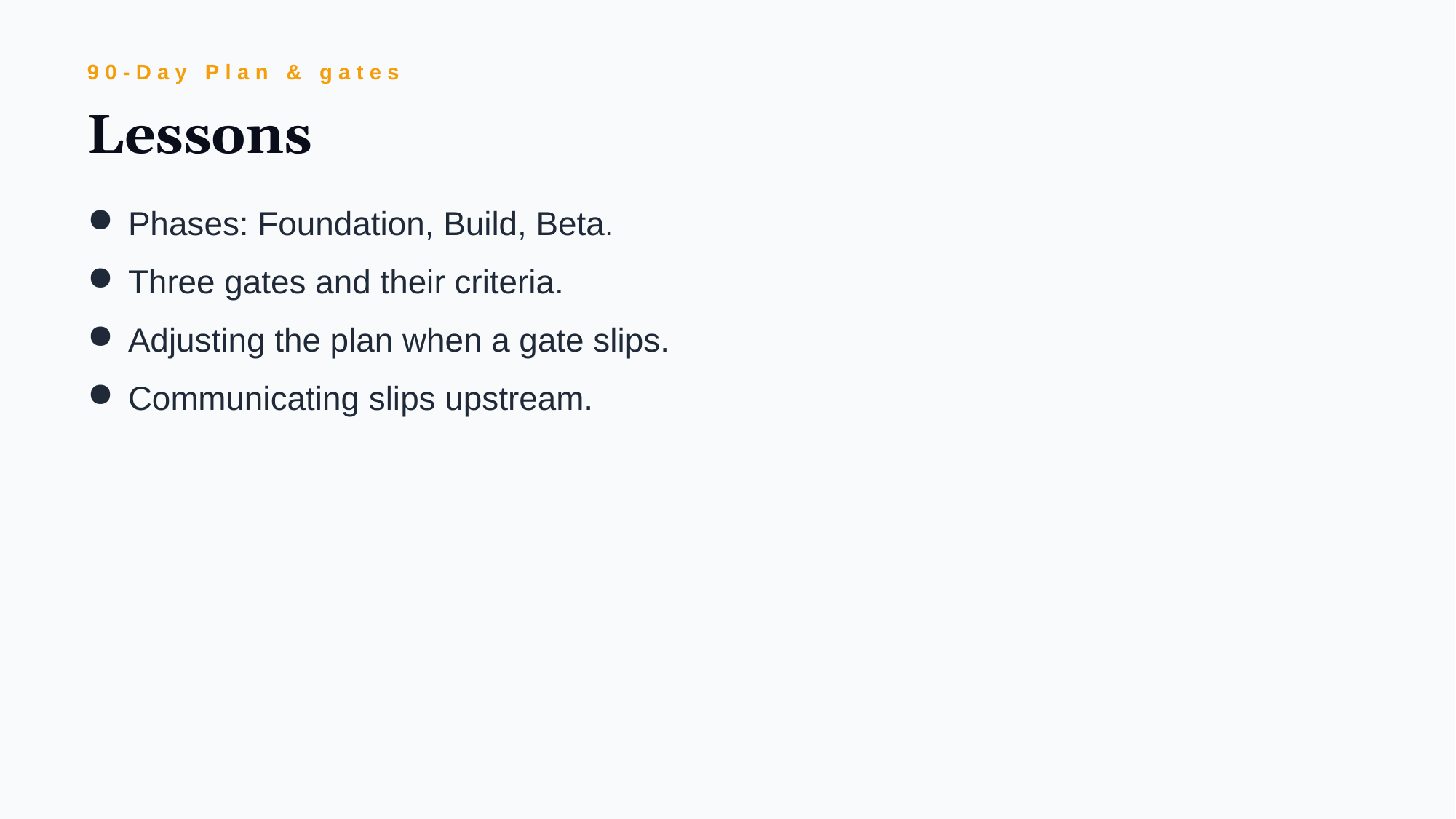

90-Day Plan & gates
Lessons
Phases: Foundation, Build, Beta.
Three gates and their criteria.
Adjusting the plan when a gate slips.
Communicating slips upstream.